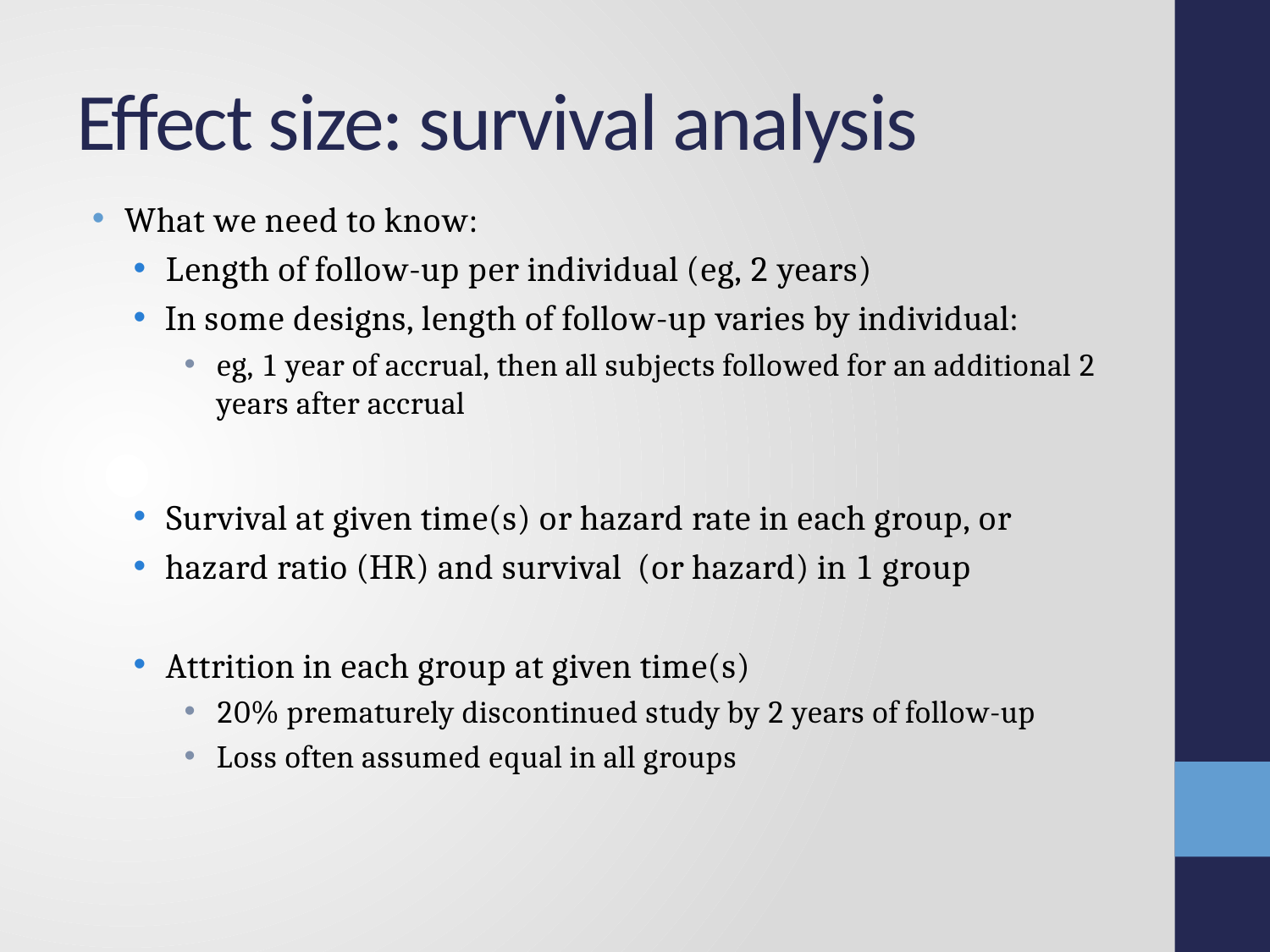

# Effect size: survival analysis
What we need to know:
Length of follow-up per individual (eg, 2 years)
In some designs, length of follow-up varies by individual:
eg, 1 year of accrual, then all subjects followed for an additional 2 years after accrual

Survival at given time(s) or hazard rate in each group, or
hazard ratio (HR) and survival  (or hazard) in 1 group

Attrition in each group at given time(s)
20% prematurely discontinued study by 2 years of follow-up
Loss often assumed equal in all groups